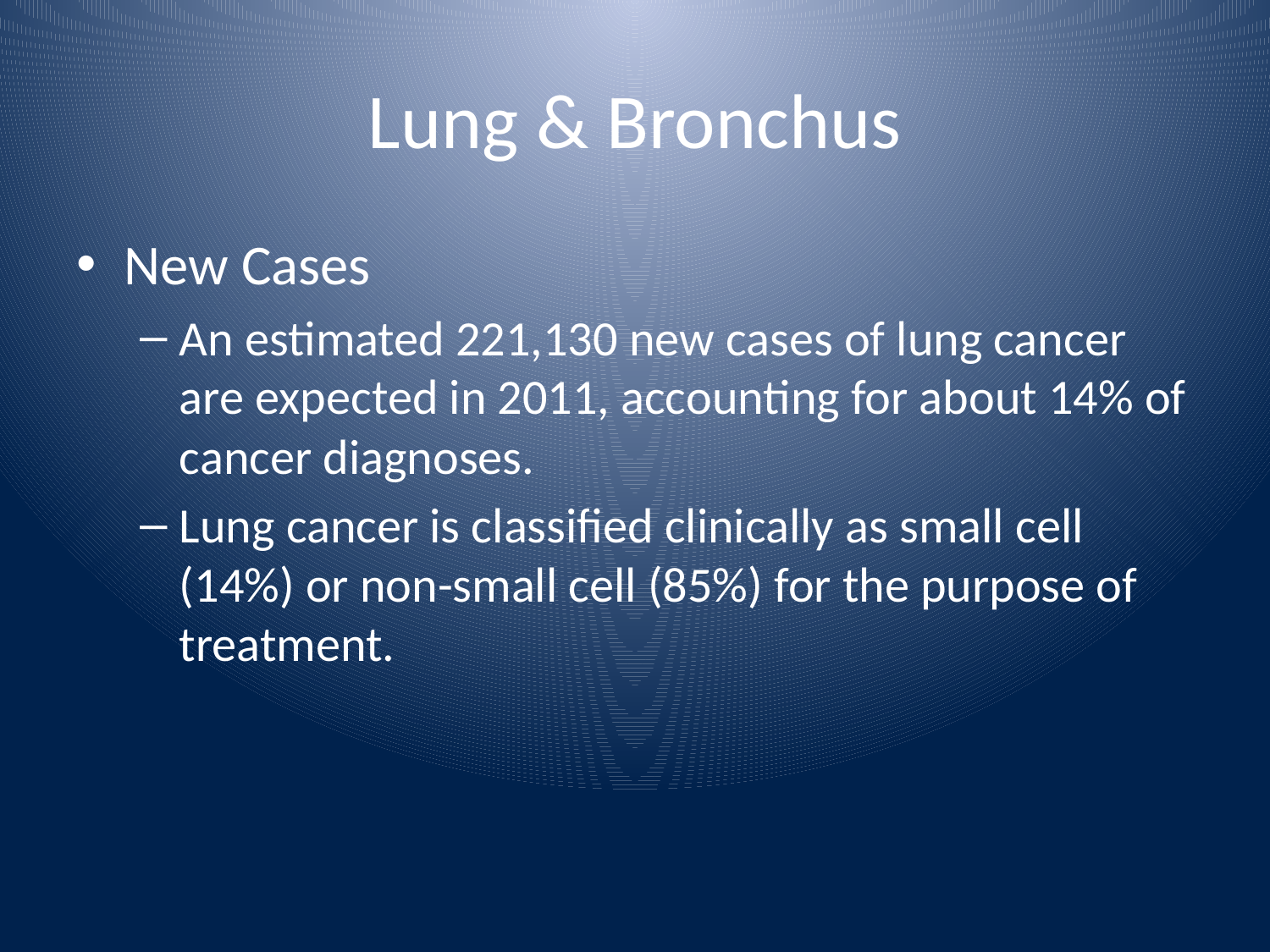

# Lung & Bronchus
New Cases
An estimated 221,130 new cases of lung cancer are expected in 2011, accounting for about 14% of cancer diagnoses.
Lung cancer is classified clinically as small cell (14%) or non-small cell (85%) for the purpose of treatment.